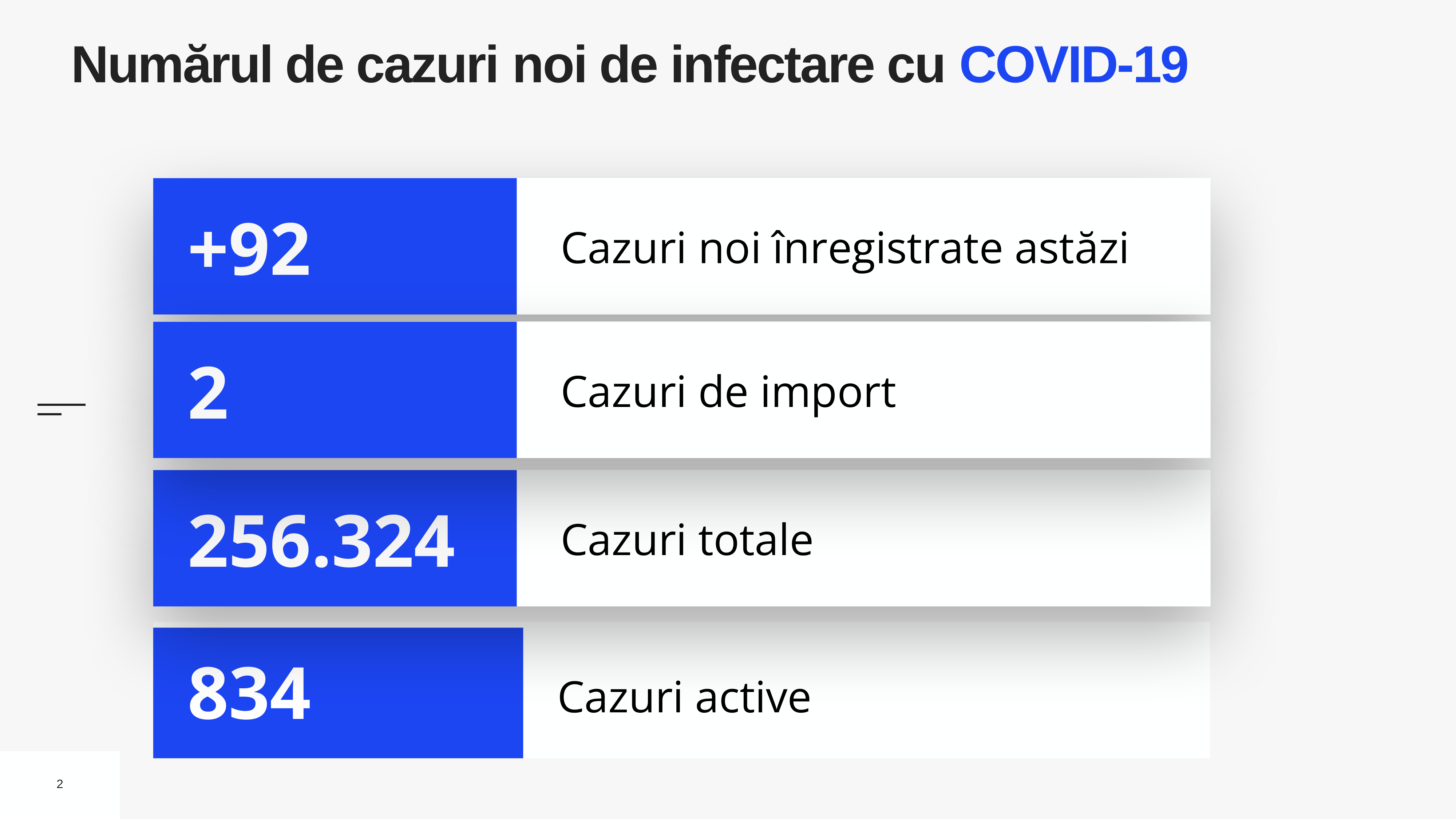

# Numărul de cazuri noi de infectare cu COVID-19

Cazuri noi înregistrate astăzi

+92

Cazuri de import

2

Cazuri totale

256.324

Cazuri active

834
2